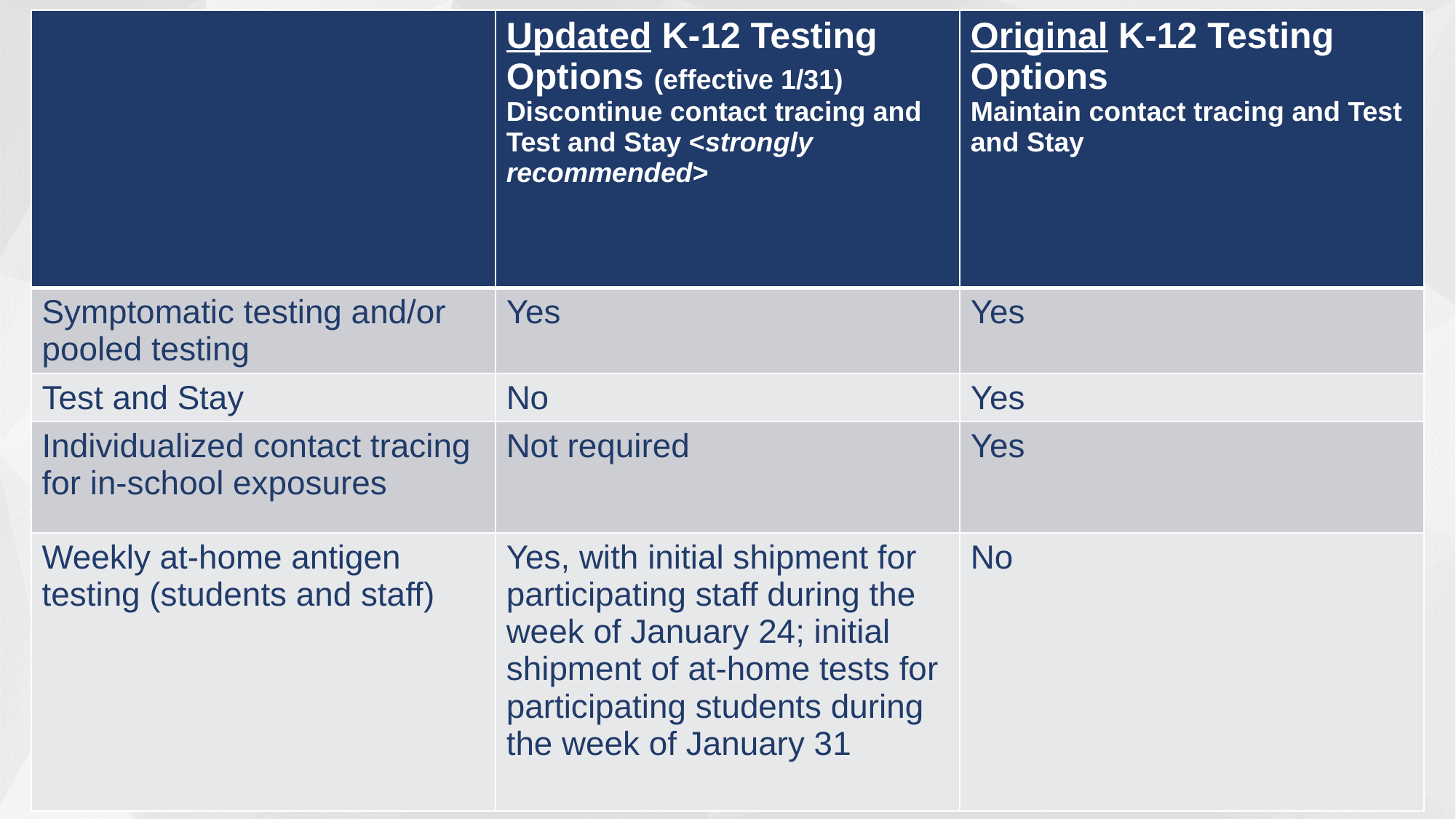

Chart of Options
|  | Updated K-12 Testing Options (effective 1/31) Discontinue contact tracing and Test and Stay <strongly recommended> | Original K-12 Testing Options Maintain contact tracing and Test and Stay |
| --- | --- | --- |
| Symptomatic testing and/or pooled testing | Yes | Yes |
| Test and Stay | No | Yes |
| Individualized contact tracing for in-school exposures | Not required | Yes |
| Weekly at-home antigen testing (students and staff) | Yes, with initial shipment for participating staff during the week of January 24; initial shipment of at-home tests for participating students during the week of January 31 | No |